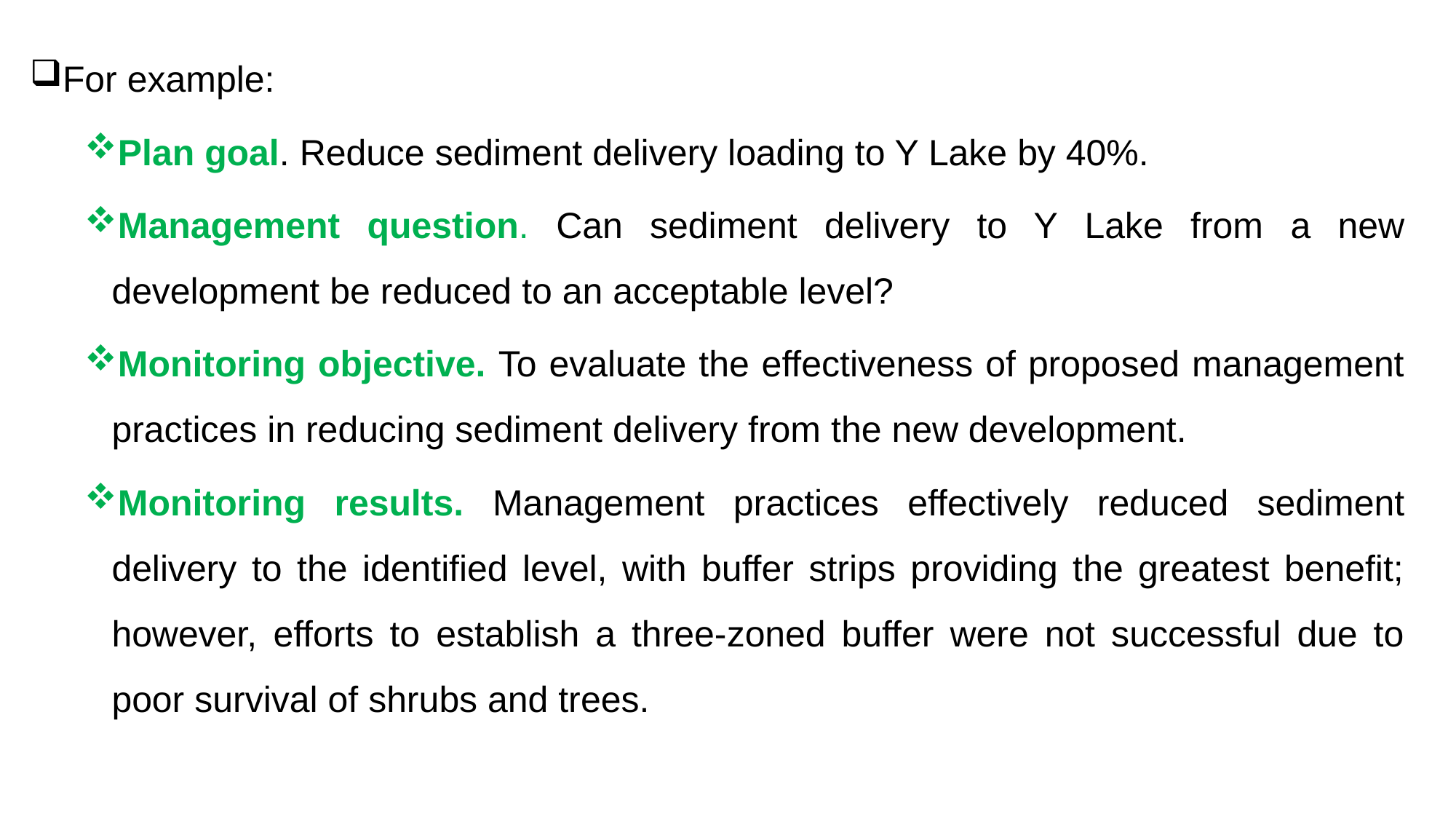

For example:
Plan goal. Reduce sediment delivery loading to Y Lake by 40%.
Management question. Can sediment delivery to Y Lake from a new development be reduced to an acceptable level?
Monitoring objective. To evaluate the effectiveness of proposed management practices in reducing sediment delivery from the new development.
Monitoring results. Management practices effectively reduced sediment delivery to the identified level, with buffer strips providing the greatest benefit; however, efforts to establish a three-zoned buffer were not successful due to poor survival of shrubs and trees.